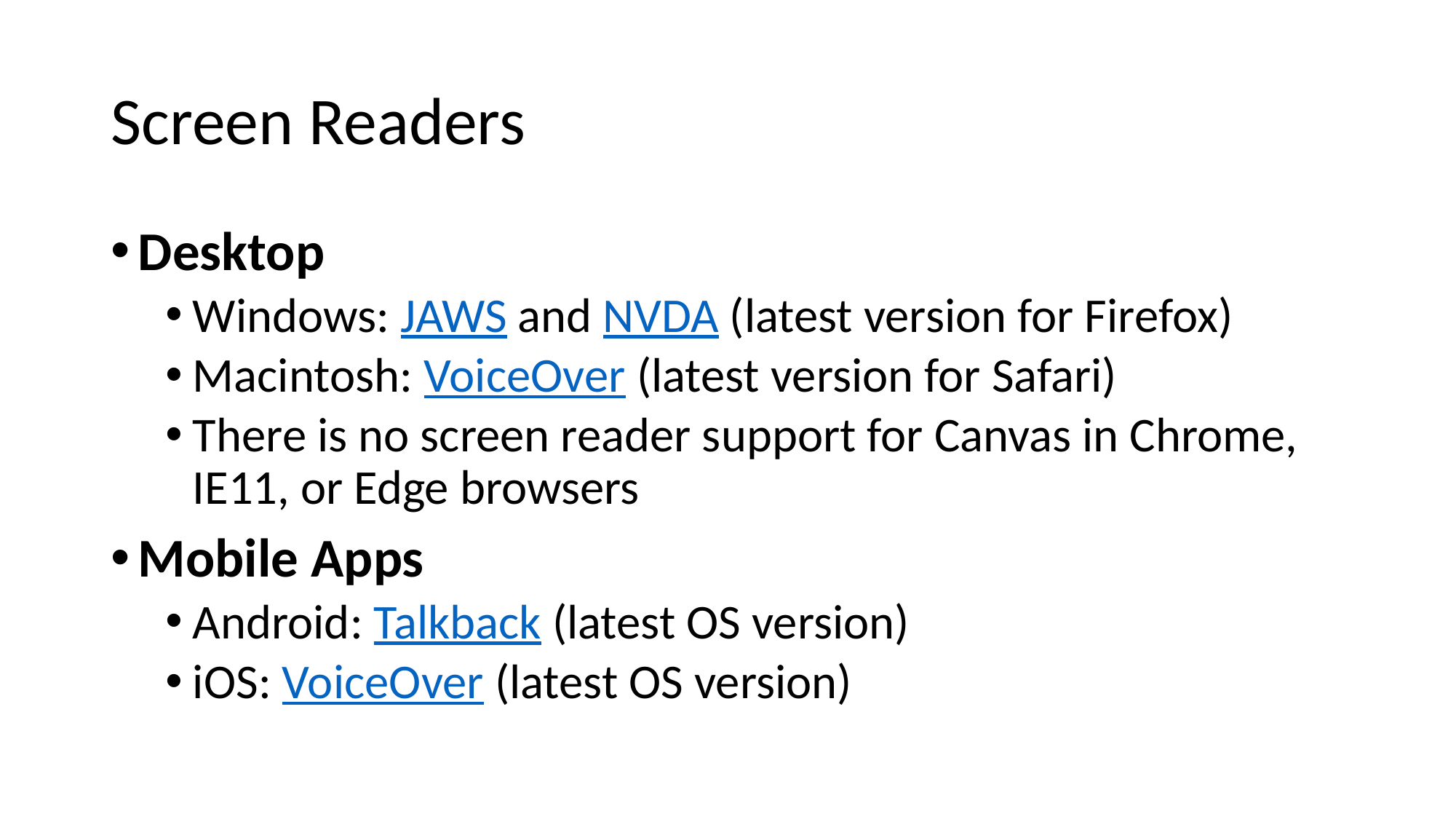

# Screen Readers
Desktop
Windows: JAWS and NVDA (latest version for Firefox)
Macintosh: VoiceOver (latest version for Safari)
There is no screen reader support for Canvas in Chrome, IE11, or Edge browsers
Mobile Apps
Android: Talkback (latest OS version)
iOS: VoiceOver (latest OS version)